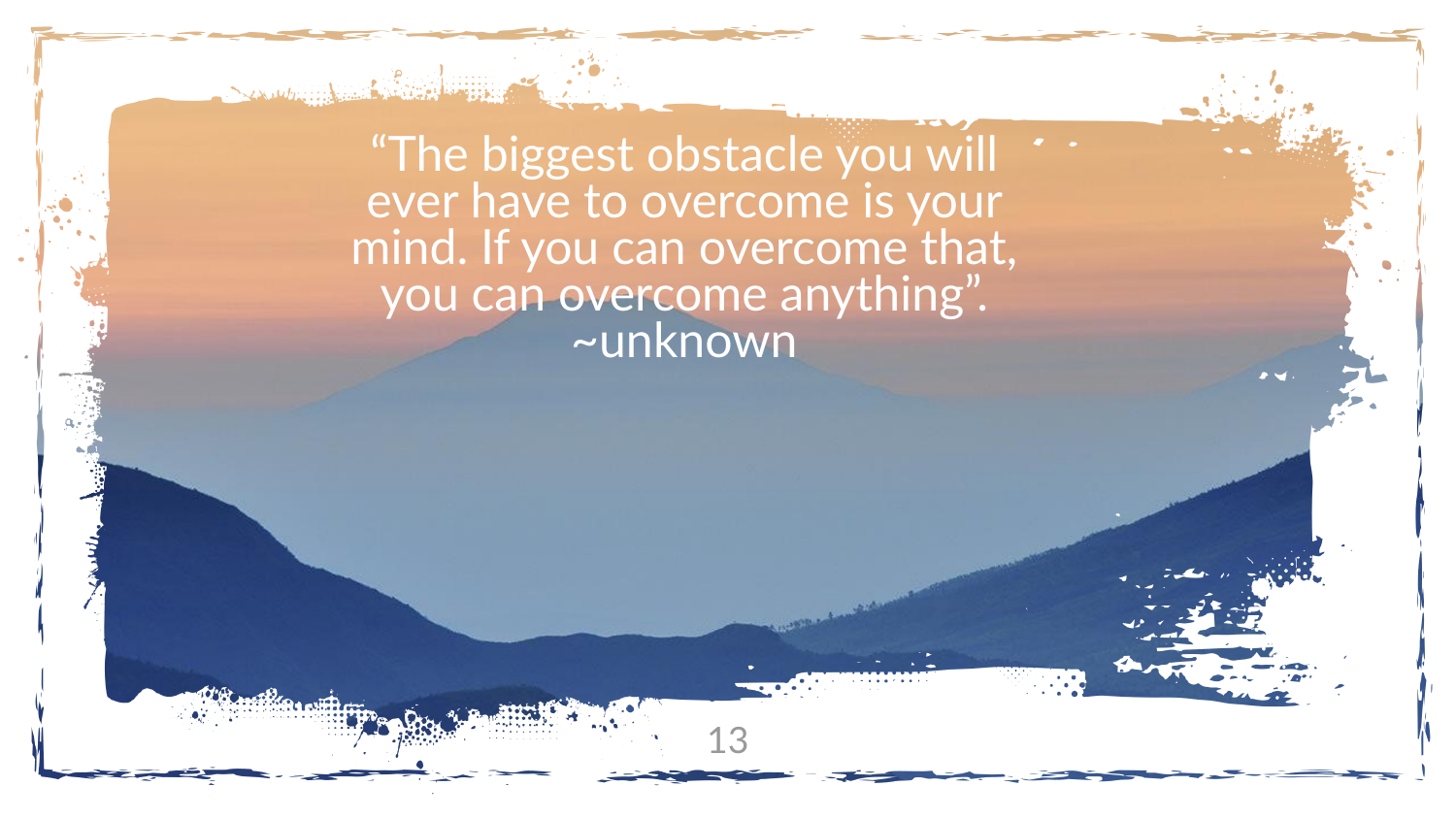

“The biggest obstacle you will ever have to overcome is your mind. If you can overcome that, you can overcome anything”.
~unknown
13